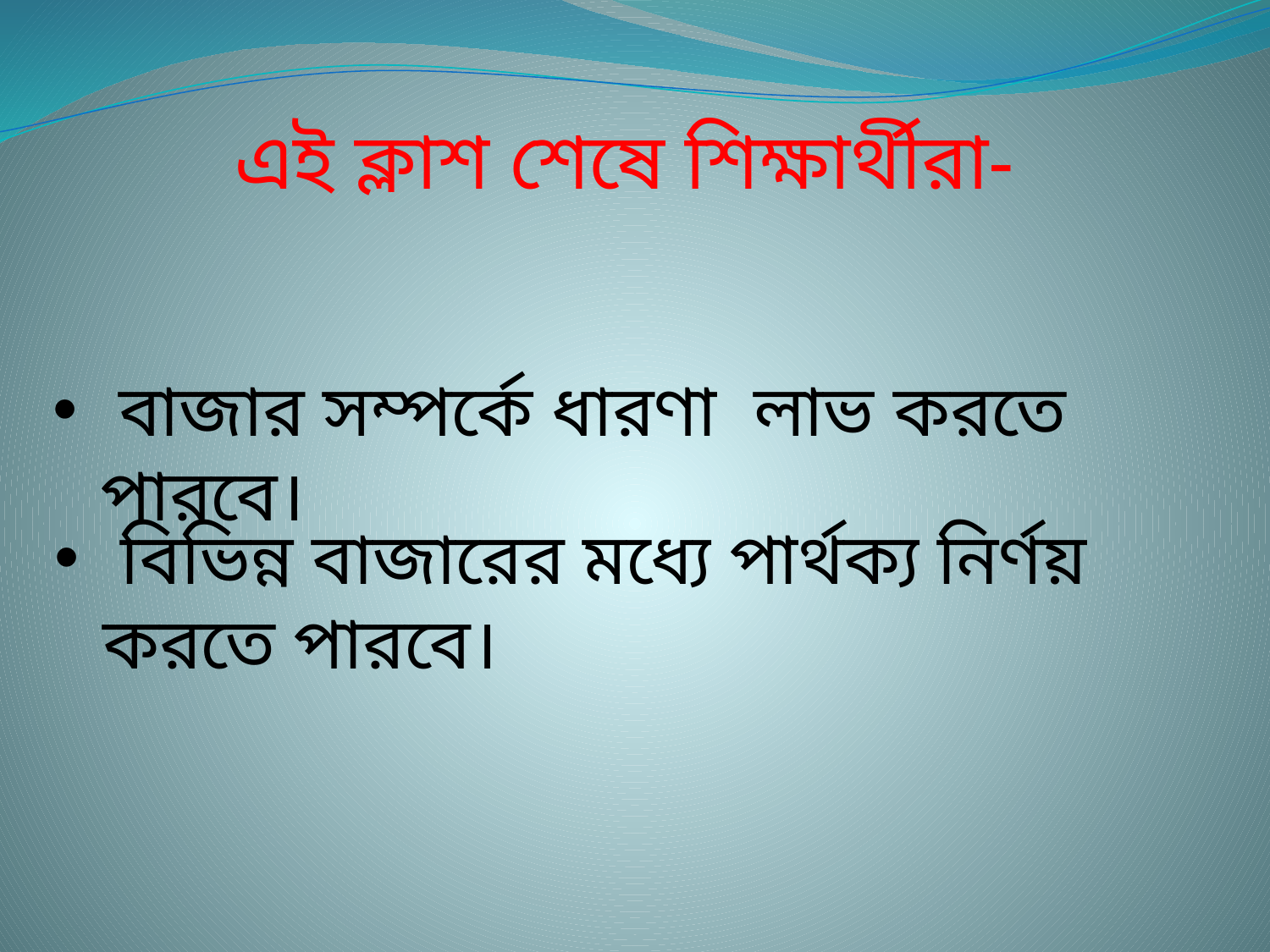

এই ক্লাশ শেষে শিক্ষার্থীরা-
 বাজার সম্পর্কে ধারণা  লাভ করতে পারবে।
 বিভিন্ন বাজারের মধ্যে পার্থক্য নির্ণয় করতে পারবে।